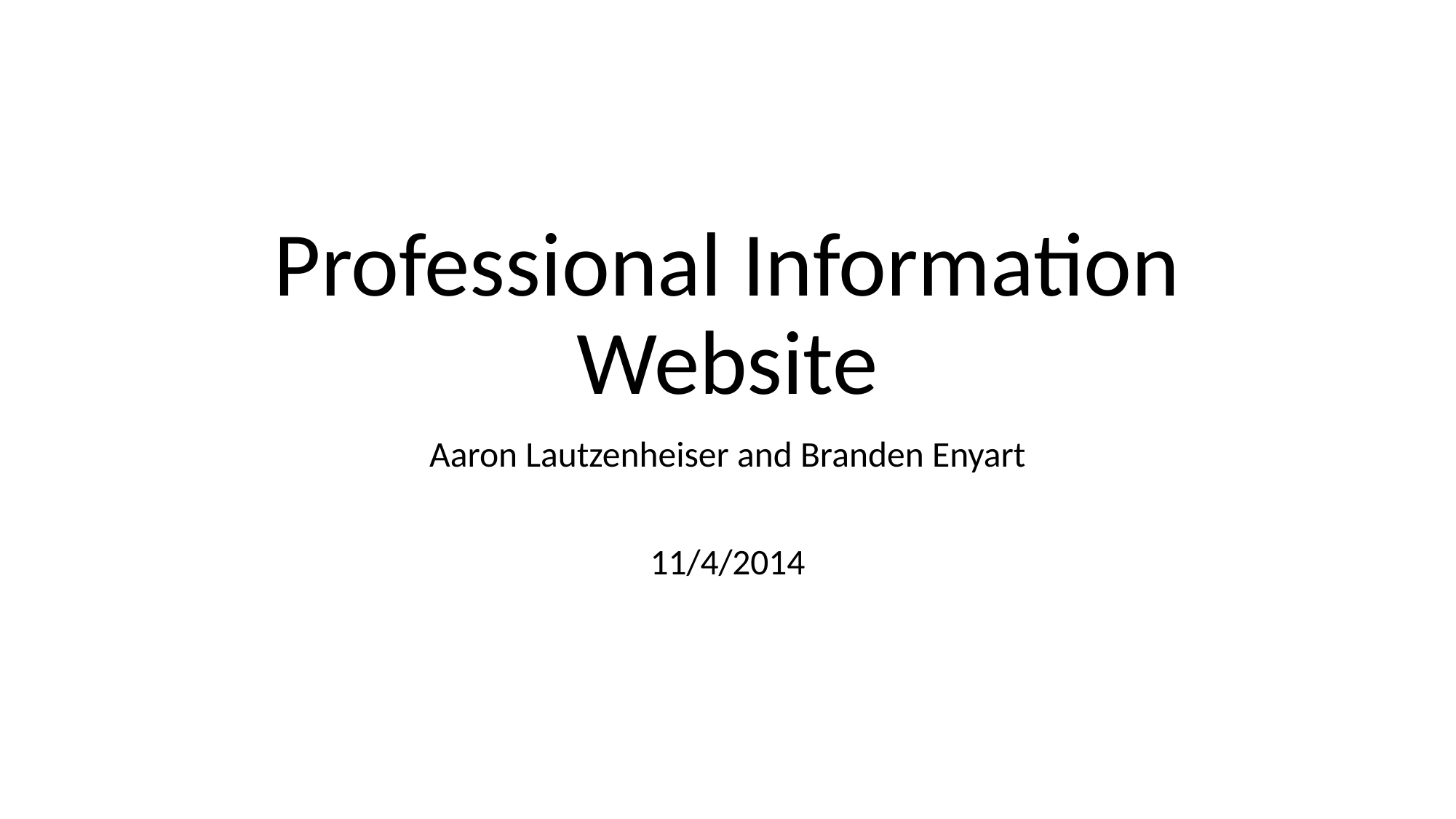

# Professional Information Website
Aaron Lautzenheiser and Branden Enyart

11/4/2014